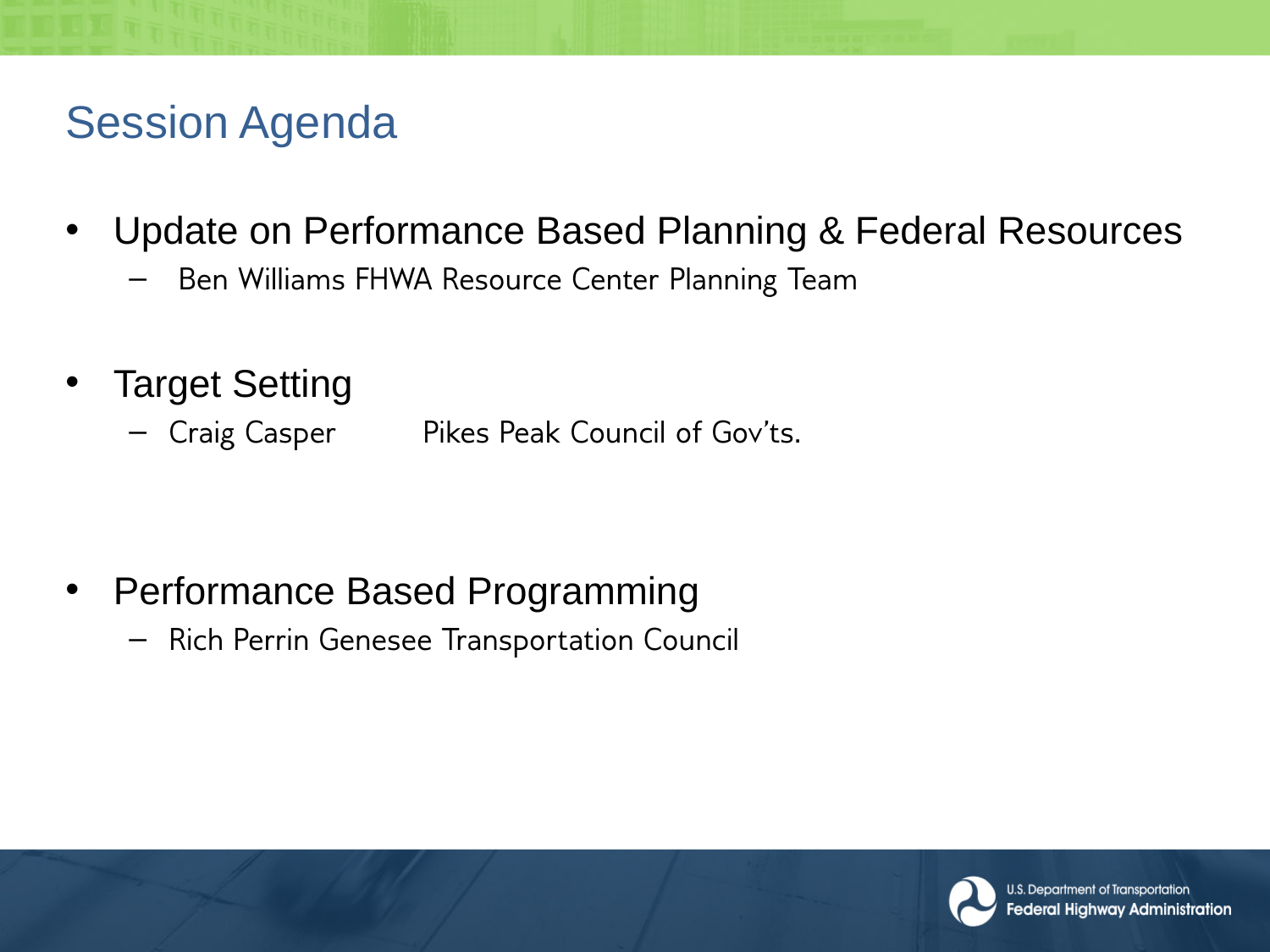

# Session Agenda
Update on Performance Based Planning & Federal Resources
 Ben Williams FHWA Resource Center Planning Team

Target Setting
Craig Casper 	Pikes Peak Council of Gov’ts.

Performance Based Programming
Rich Perrin Genesee Transportation Council